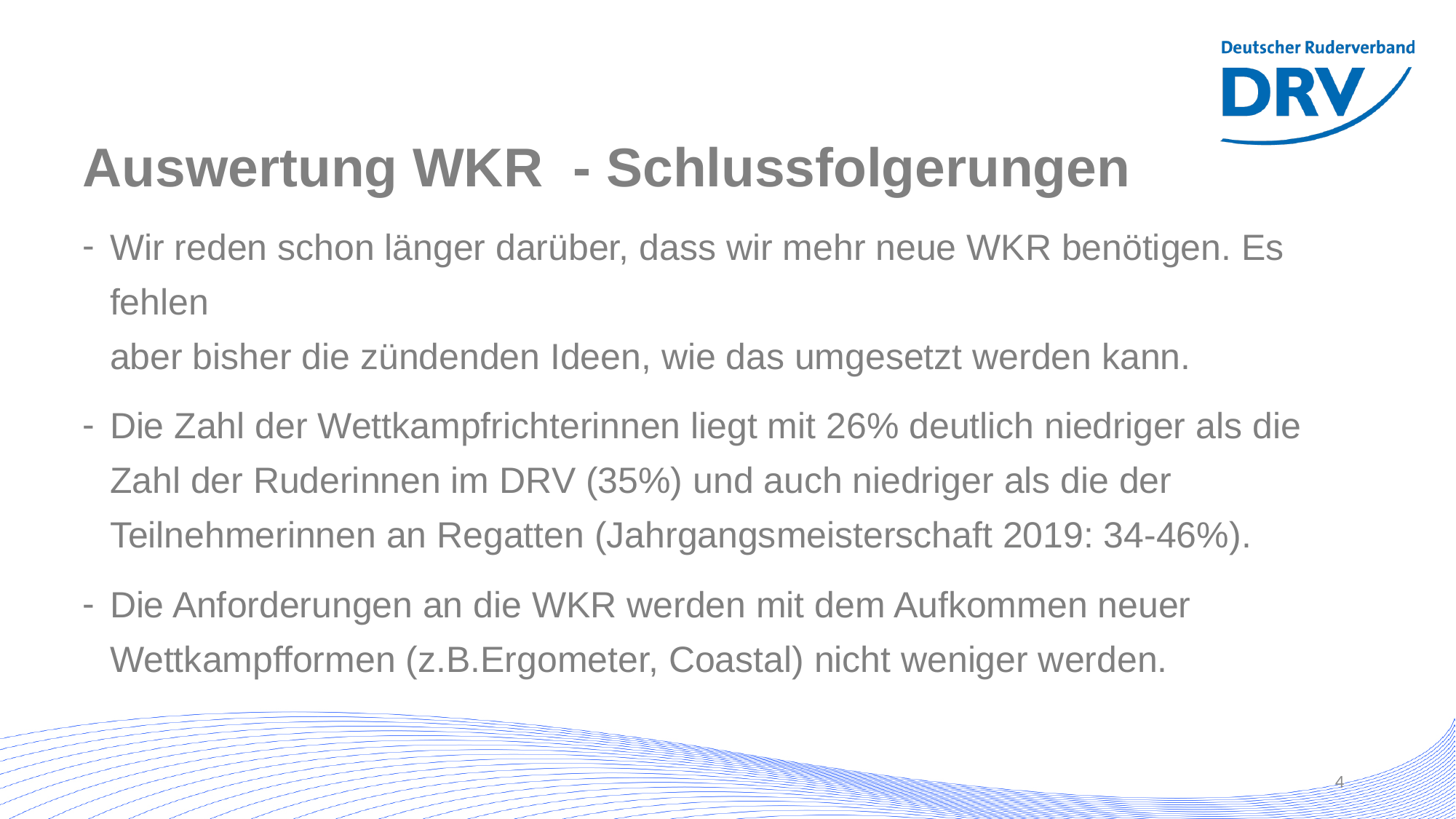

#
Auswertung WKR  - Schlussfolgerungen
Wir reden schon länger darüber, dass wir mehr neue WKR benötigen. Es fehlen
aber bisher die zündenden Ideen, wie das umgesetzt werden kann.
Die Zahl der Wettkampfrichterinnen liegt mit 26% deutlich niedriger als die Zahl der Ruderinnen im DRV (35%) und auch niedriger als die der Teilnehmerinnen an Regatten (Jahrgangsmeisterschaft 2019: 34-46%).
Die Anforderungen an die WKR werden mit dem Aufkommen neuer Wettkampfformen (z.B.Ergometer, Coastal) nicht weniger werden.

4